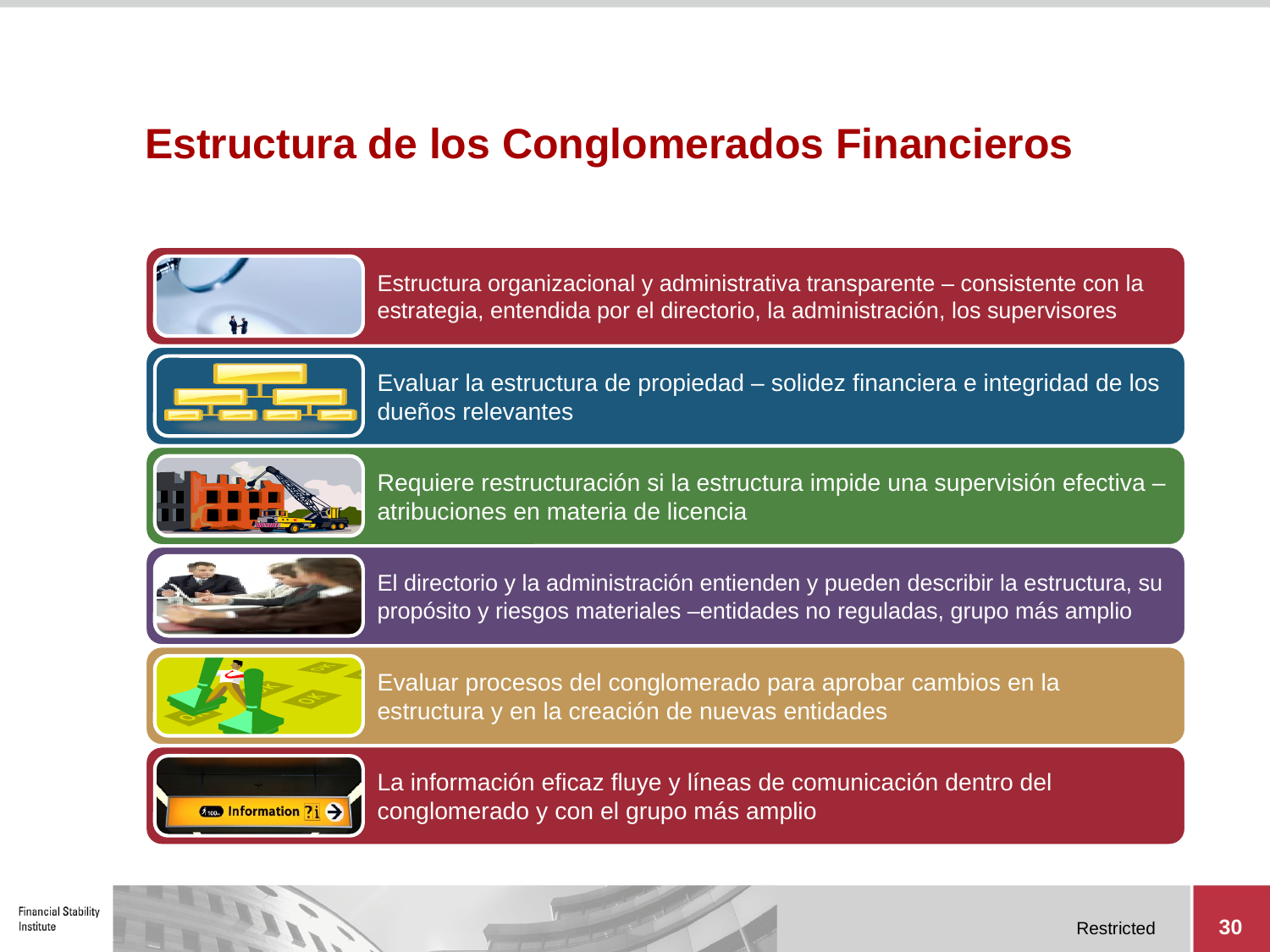

# Estructura de los Conglomerados Financieros
Estructura organizacional y administrativa transparente – consistente con la estrategia, entendida por el directorio, la administración, los supervisores
Evaluar la estructura de propiedad – solidez financiera e integridad de los dueños relevantes
Requiere restructuración si la estructura impide una supervisión efectiva – atribuciones en materia de licencia
El directorio y la administración entienden y pueden describir la estructura, su propósito y riesgos materiales –entidades no reguladas, grupo más amplio
Evaluar procesos del conglomerado para aprobar cambios en la estructura y en la creación de nuevas entidades
La información eficaz fluye y líneas de comunicación dentro del conglomerado y con el grupo más amplio
30